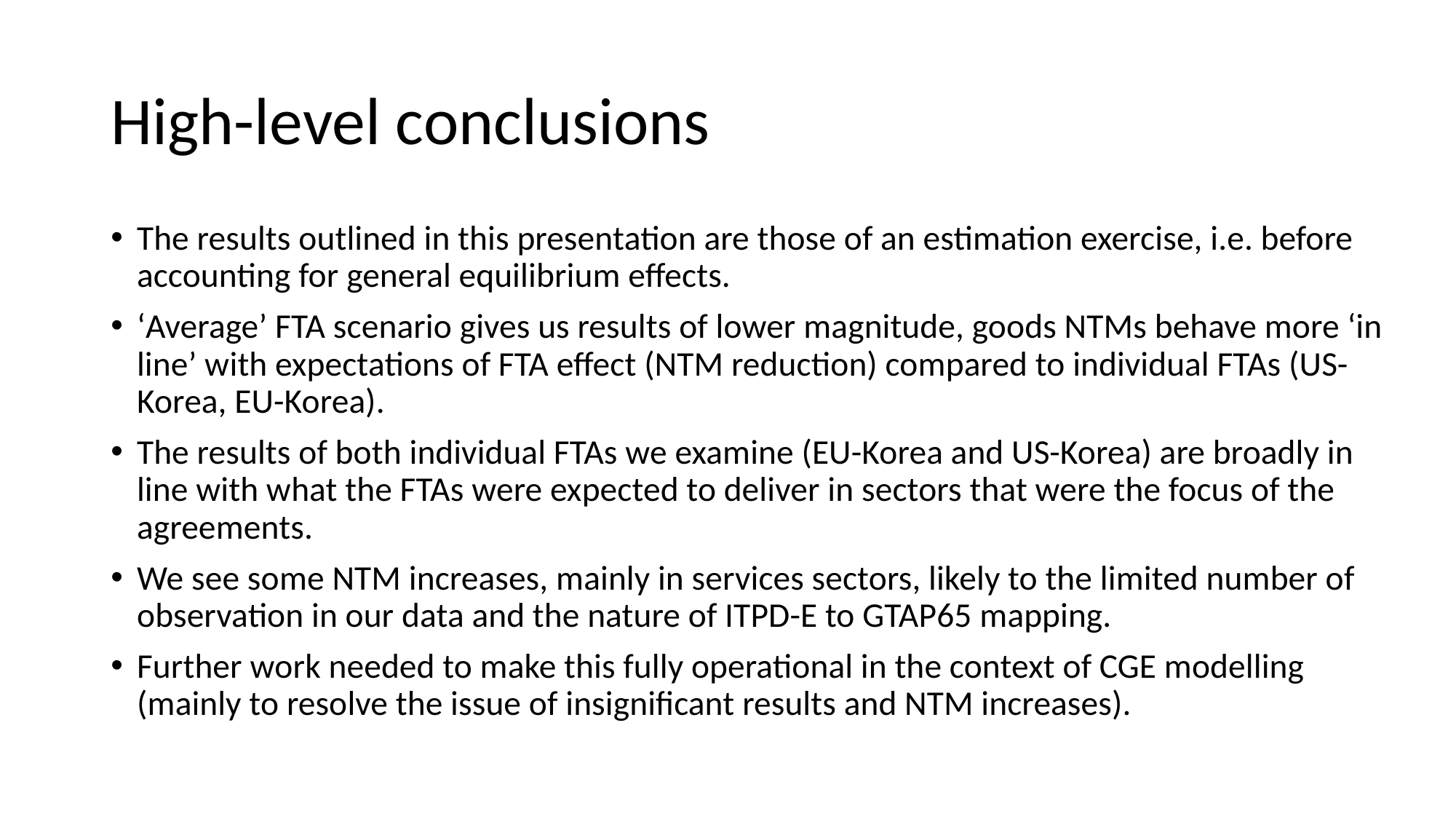

# High-level conclusions

The results outlined in this presentation are those of an estimation exercise, i.e. before accounting for general equilibrium effects.
‘Average’ FTA scenario gives us results of lower magnitude, goods NTMs behave more ‘in line’ with expectations of FTA effect (NTM reduction) compared to individual FTAs (US-Korea, EU-Korea).
The results of both individual FTAs we examine (EU-Korea and US-Korea) are broadly in line with what the FTAs were expected to deliver in sectors that were the focus of the agreements.
We see some NTM increases, mainly in services sectors, likely to the limited number of observation in our data and the nature of ITPD-E to GTAP65 mapping.
Further work needed to make this fully operational in the context of CGE modelling (mainly to resolve the issue of insignificant results and NTM increases).